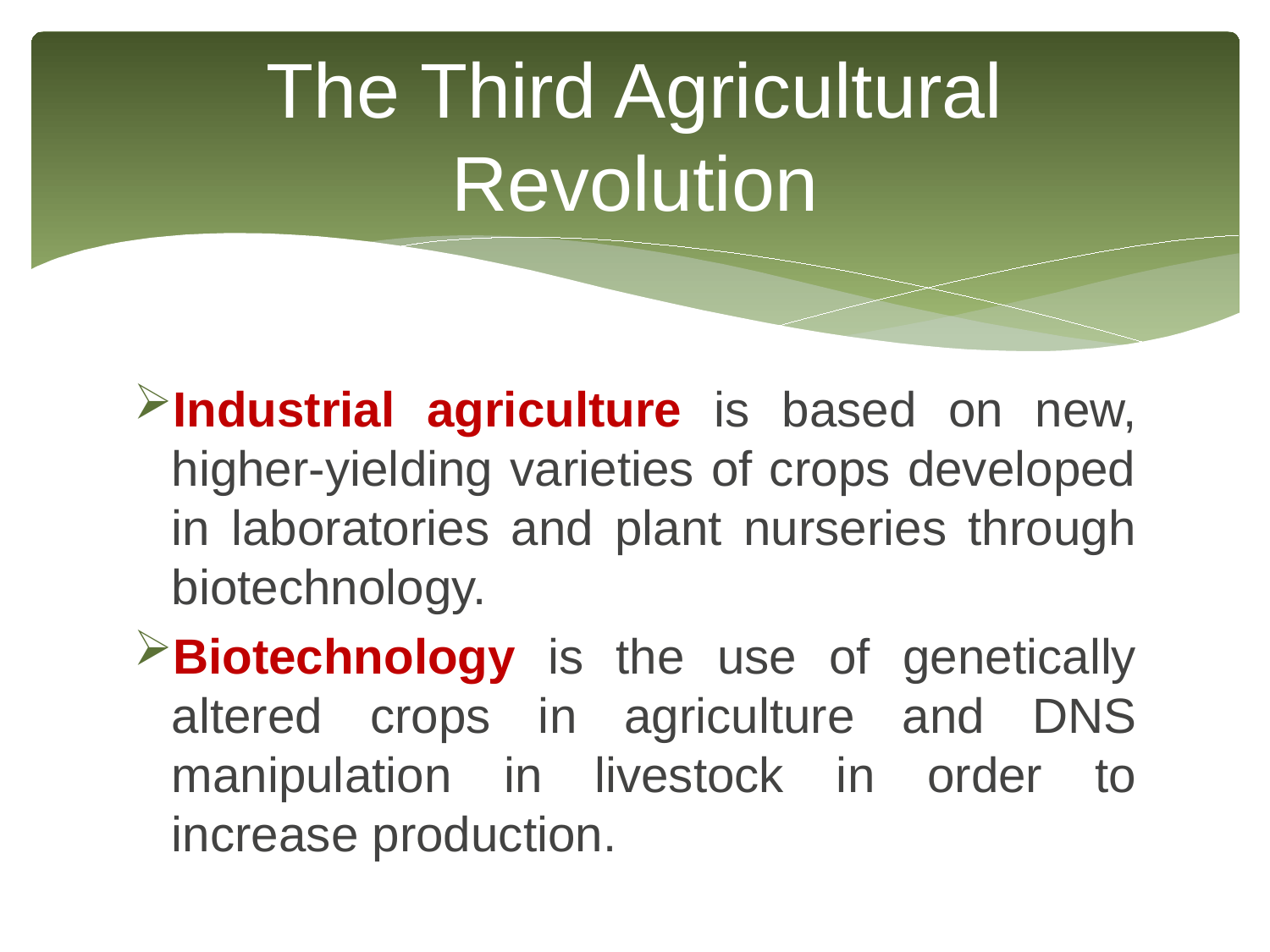

# The Third Agricultural Revolution
Industrial agriculture is based on new, higher-yielding varieties of crops developed in laboratories and plant nurseries through biotechnology.
Biotechnology is the use of genetically altered crops in agriculture and DNS manipulation in livestock in order to increase production.